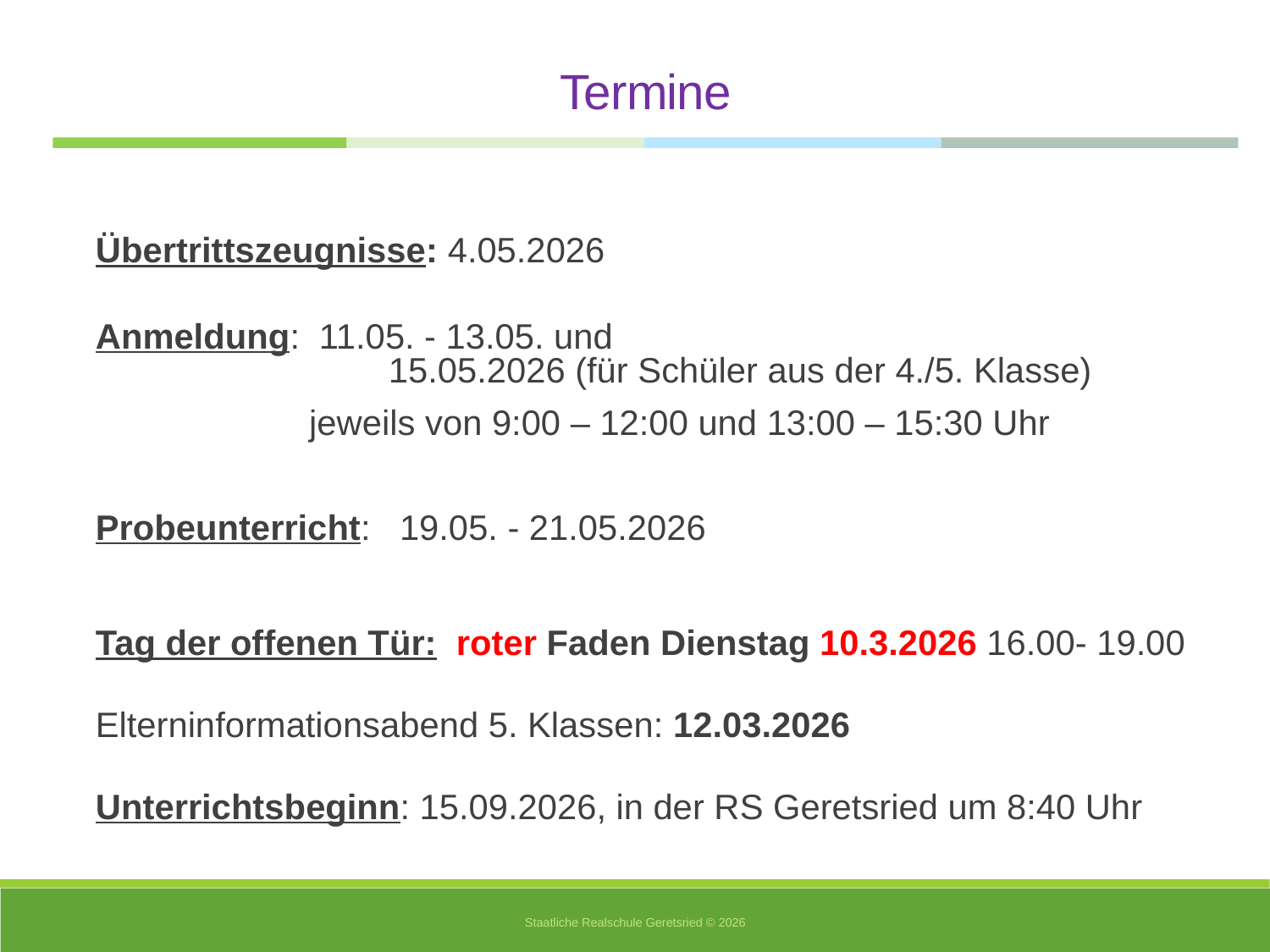

Termine

Übertrittszeugnisse: 4.05.2026
Anmeldung:  11.05. - 13.05. und
		    15.05.2026 (für Schüler aus der 4./5. Klasse)
       jeweils von 9:00 – 12:00 und 13:00 – 15:30 Uhr

Probeunterricht:   19.05. - 21.05.2026
Tag der offenen Tür:  roter Faden Dienstag 10.3.2026 16.00- 19.00
Elterninformationsabend 5. Klassen: 12.03.2026
Unterrichtsbeginn: 15.09.2026, in der RS Geretsried um 8:40 Uhr

Staatliche Realschule Geretsried © 2026